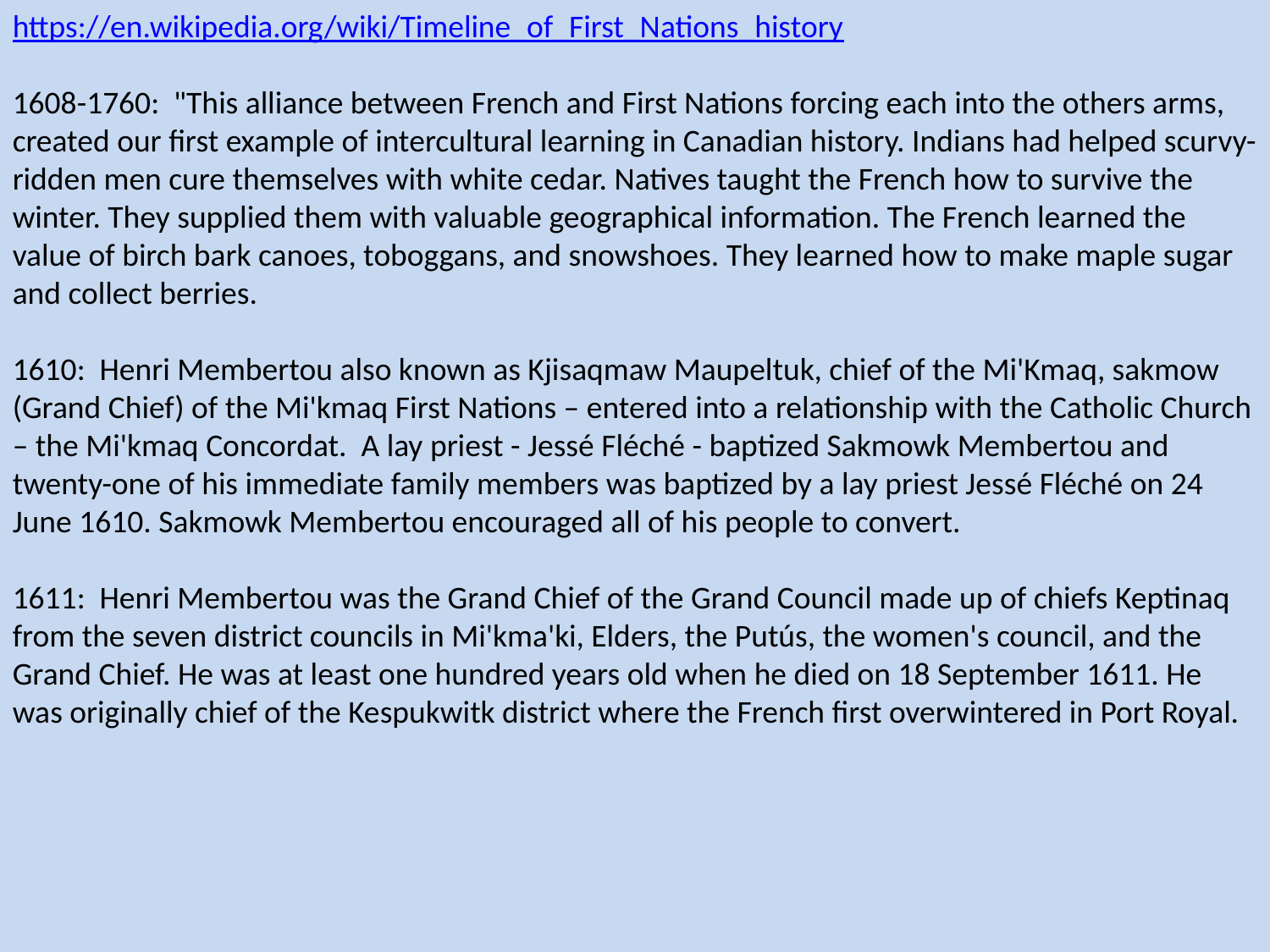

https://en.wikipedia.org/wiki/Timeline_of_First_Nations_history

1608-1760:  "This alliance between French and First Nations forcing each into the others arms, created our first example of intercultural learning in Canadian history. Indians had helped scurvy-ridden men cure themselves with white cedar. Natives taught the French how to survive the winter. They supplied them with valuable geographical information. The French learned the value of birch bark canoes, toboggans, and snowshoes. They learned how to make maple sugar and collect berries.

1610:  Henri Membertou also known as Kjisaqmaw Maupeltuk, chief of the Mi'Kmaq, sakmow (Grand Chief) of the Mi'kmaq First Nations – entered into a relationship with the Catholic Church – the Mi'kmaq Concordat.  A lay priest - Jessé Fléché - baptized Sakmowk Membertou and twenty-one of his immediate family members was baptized by a lay priest Jessé Fléché on 24 June 1610. Sakmowk Membertou encouraged all of his people to convert.

1611:  Henri Membertou was the Grand Chief of the Grand Council made up of chiefs Keptinaq from the seven district councils in Mi'kma'ki, Elders, the Putús, the women's council, and the Grand Chief. He was at least one hundred years old when he died on 18 September 1611. He was originally chief of the Kespukwitk district where the French first overwintered in Port Royal.